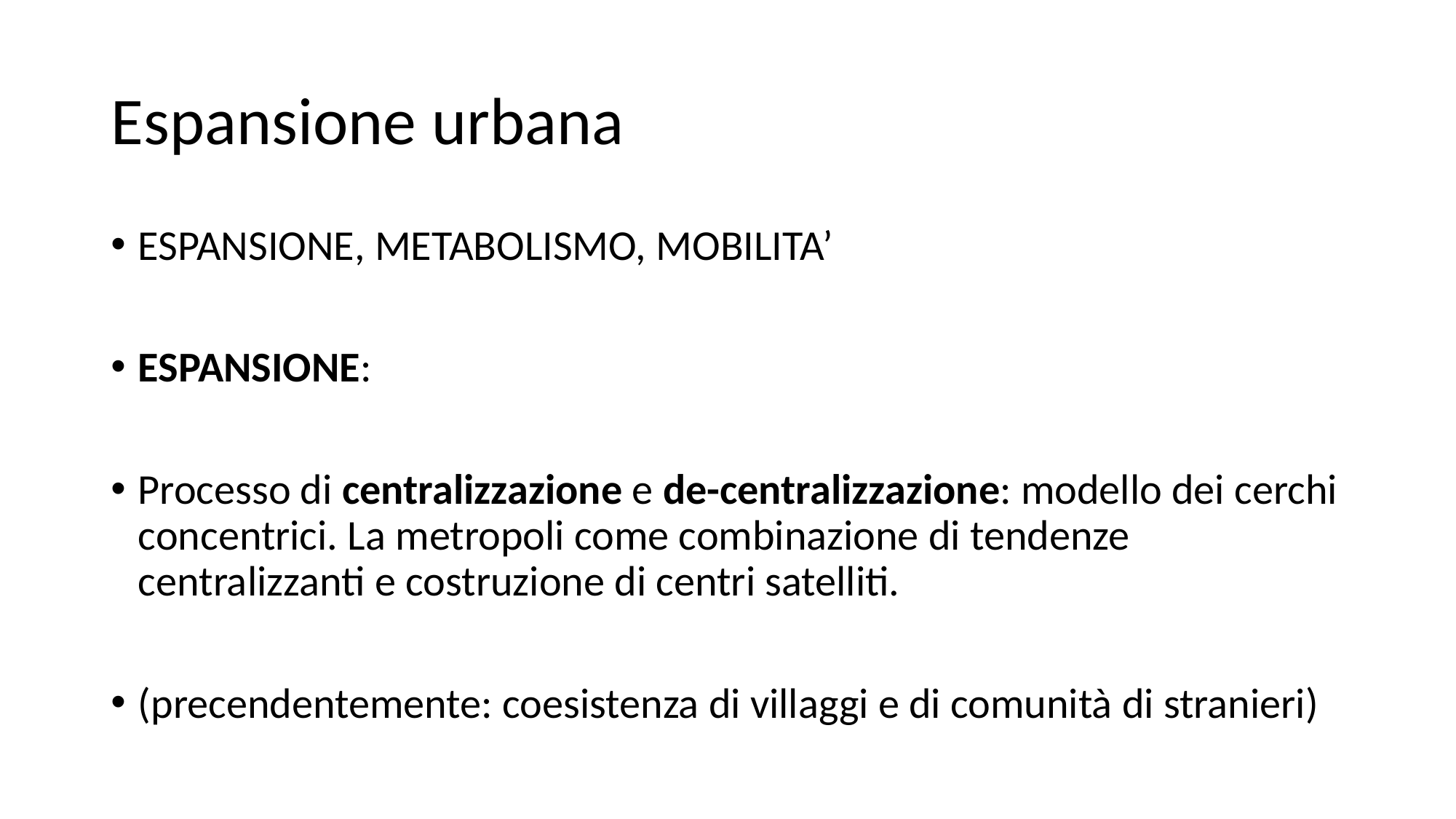

# Espansione urbana
ESPANSIONE, METABOLISMO, MOBILITA’

ESPANSIONE:

Processo di centralizzazione e de-centralizzazione: modello dei cerchi concentrici. La metropoli come combinazione di tendenze centralizzanti e costruzione di centri satelliti.

(precendentemente: coesistenza di villaggi e di comunità di stranieri)